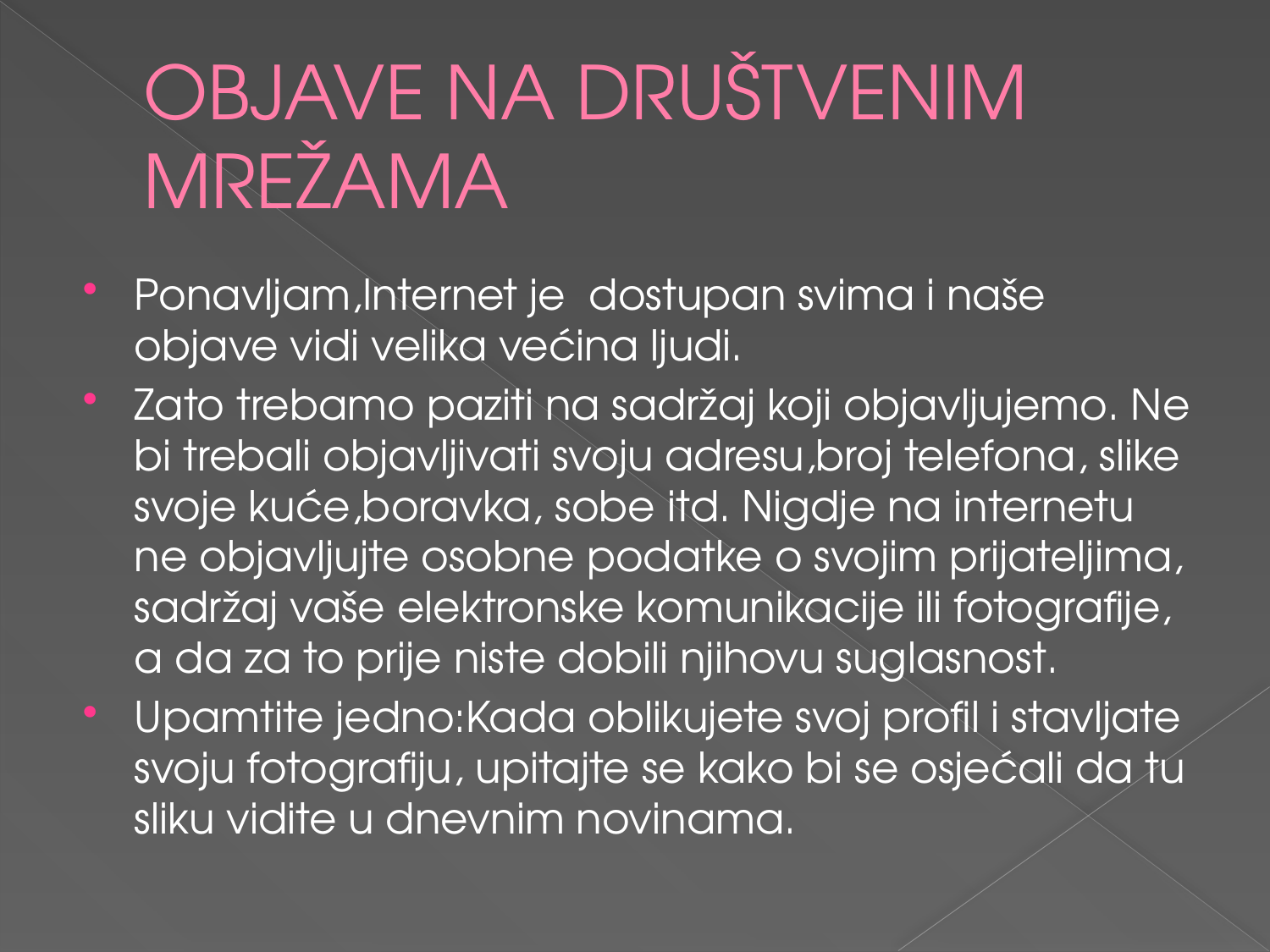

# OBJAVE NA DRUŠTVENIM MREŽAMA
Ponavljam,Internet je  dostupan svima i naše objave vidi velika većina ljudi.
Zato trebamo paziti na sadržaj koji objavljujemo. Ne bi trebali objavljivati svoju adresu,broj telefona, slike svoje kuće,boravka, sobe itd. Nigdje na internetu ne objavljujte osobne podatke o svojim prijateljima, sadržaj vaše elektronske komunikacije ili fotografije, a da za to prije niste dobili njihovu suglasnost.
Upamtite jedno:Kada oblikujete svoj profil i stavljate svoju fotografiju, upitajte se kako bi se osjećali da tu sliku vidite u dnevnim novinama.